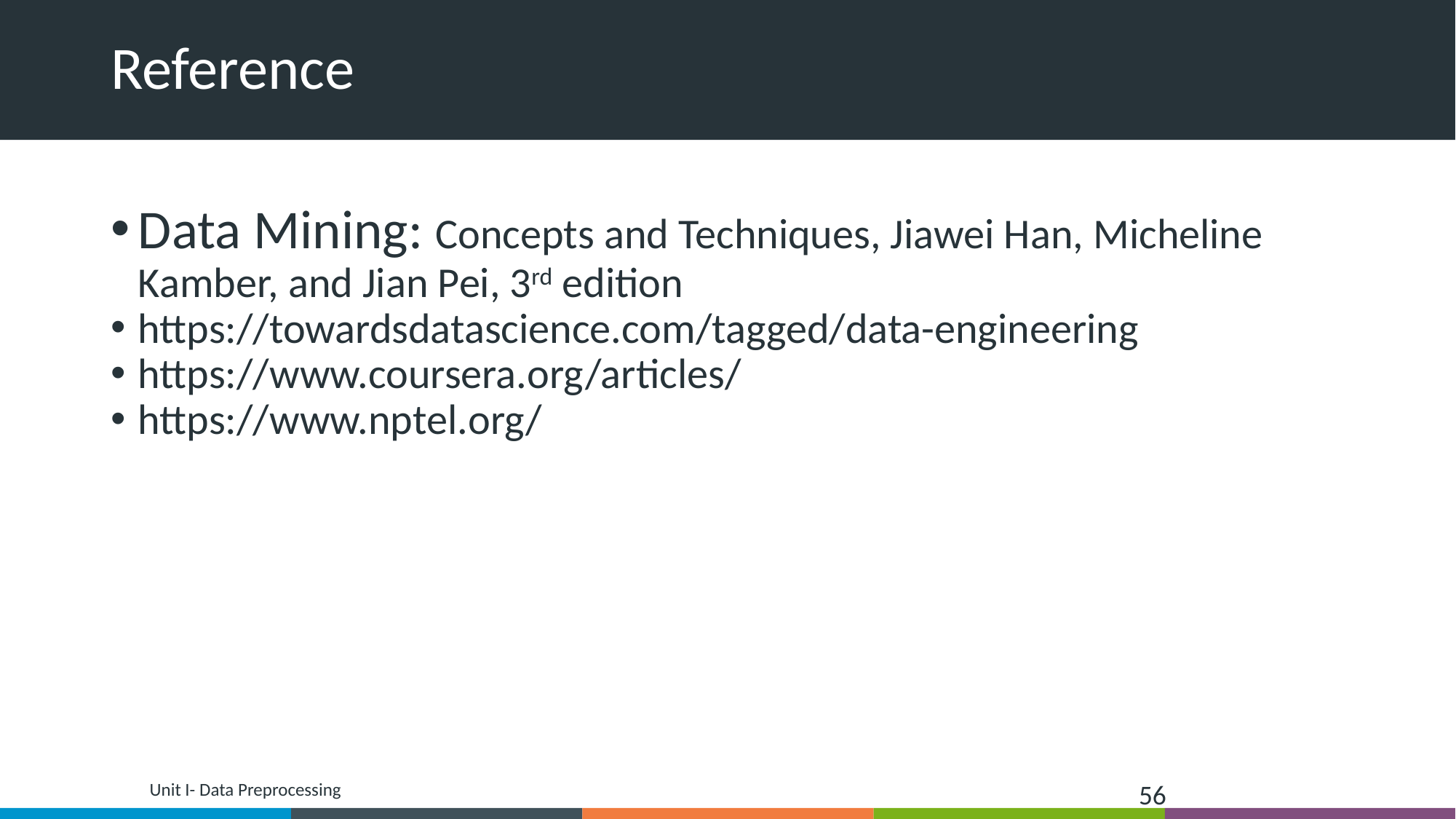

# Reference
Data Mining: Concepts and Techniques, Jiawei Han, Micheline Kamber, and Jian Pei, 3rd edition
https://towardsdatascience.com/tagged/data-engineering
https://www.coursera.org/articles/
https://www.nptel.org/
Unit I- Data Preprocessing
56